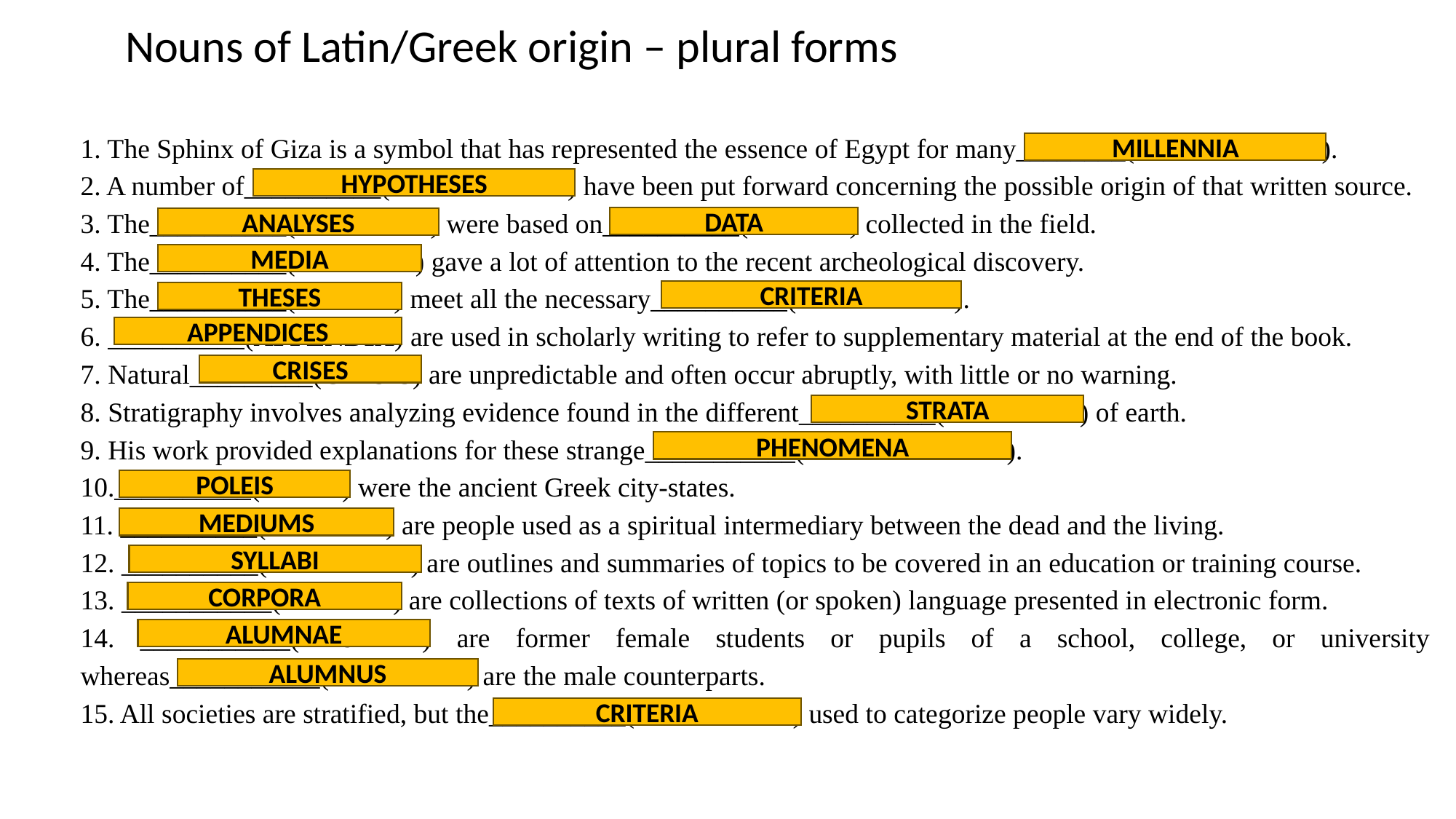

# Nouns of Latin/Greek origin – plural forms
1. The Sphinx of Giza is a symbol that has represented the essence of Egypt for many________(MILLENNIUM).
2. A number of__________(HYPOTHESIS) have been put forward concerning the possible origin of that written source.
3. The__________(ANALYSIS) were based on__________(DATUM) collected in the field.
4. The__________(MEDIUM) gave a lot of attention to the recent archeological discovery.
5. The__________(THESIS) meet all the necessary__________(CRITERION).
6. __________(APPENDIX) are used in scholarly writing to refer to supplementary material at the end of the book.
7. Natural_________(CRISIS) are unpredictable and often occur abruptly, with little or no warning.
8. Stratigraphy involves analyzing evidence found in the different__________(STRATUM) of earth.
9. His work provided explanations for these strange___________(PHENOMENON).
10.__________(POLIS) were the ancient Greek city-states.
11. __________(MEDIUM) are people used as a spiritual intermediary between the dead and the living.
12. __________(SYLLABUS) are outlines and summaries of topics to be covered in an education or training course.
13. ___________(CORPUS) are collections of texts of written (or spoken) language presented in electronic form.
14. ___________(ALUMNA) are former female students or pupils of a school, college, or university whereas___________(ALUMNUS) are the male counterparts.
15. All societies are stratified, but the__________(CRITERION) used to categorize people vary widely.
MILLENNIA
HYPOTHESES
DATA
ANALYSES
MEDIA
CRITERIA
THESES
APPENDICES
CRISES
STRATA
PHENOMENA
POLEIS
MEDIUMS
SYLLABI
CORPORA
ALUMNAE
ALUMNUS
CRITERIA